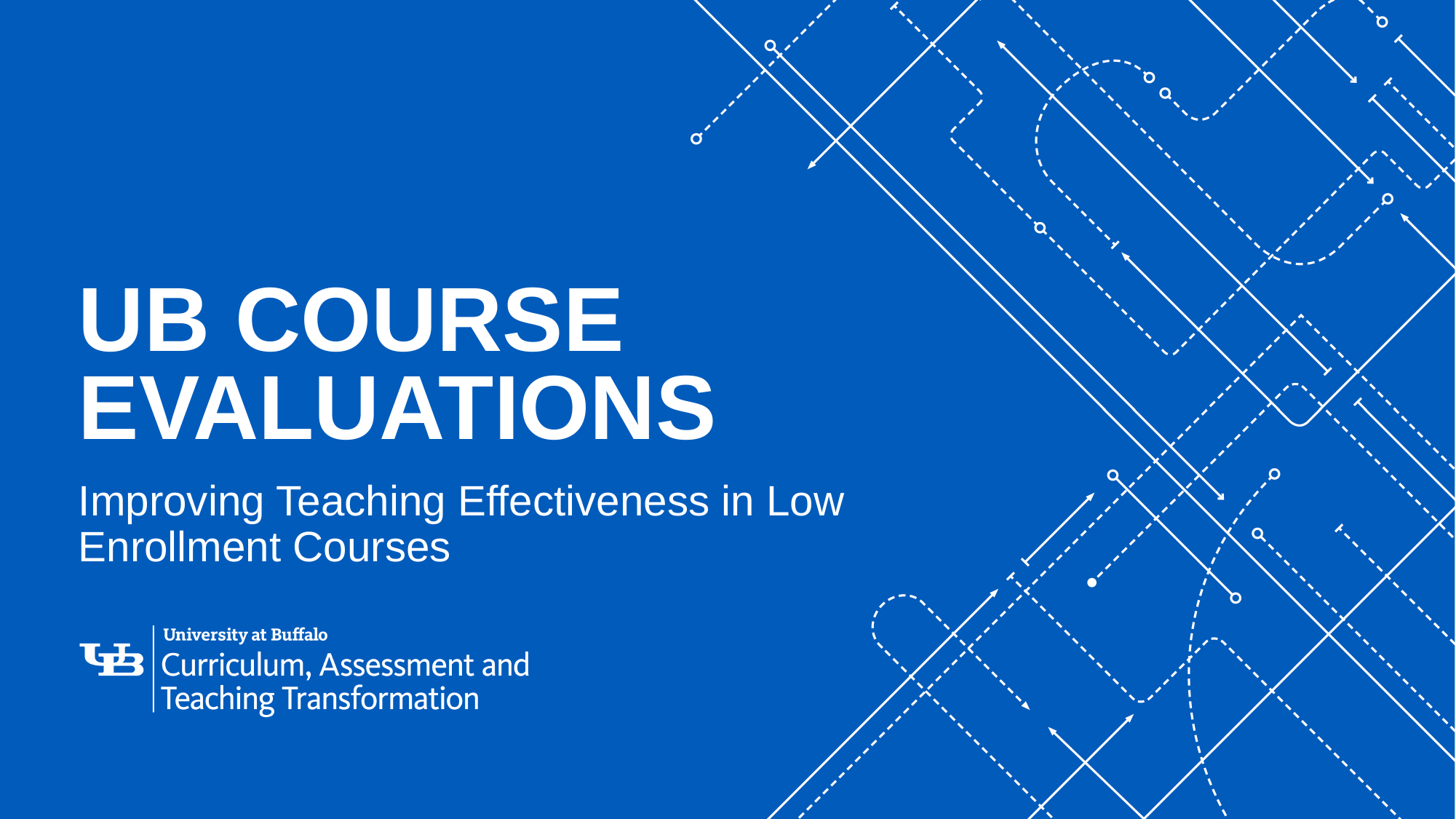

# UB Course Evaluations
Improving Teaching Effectiveness in Low Enrollment Courses